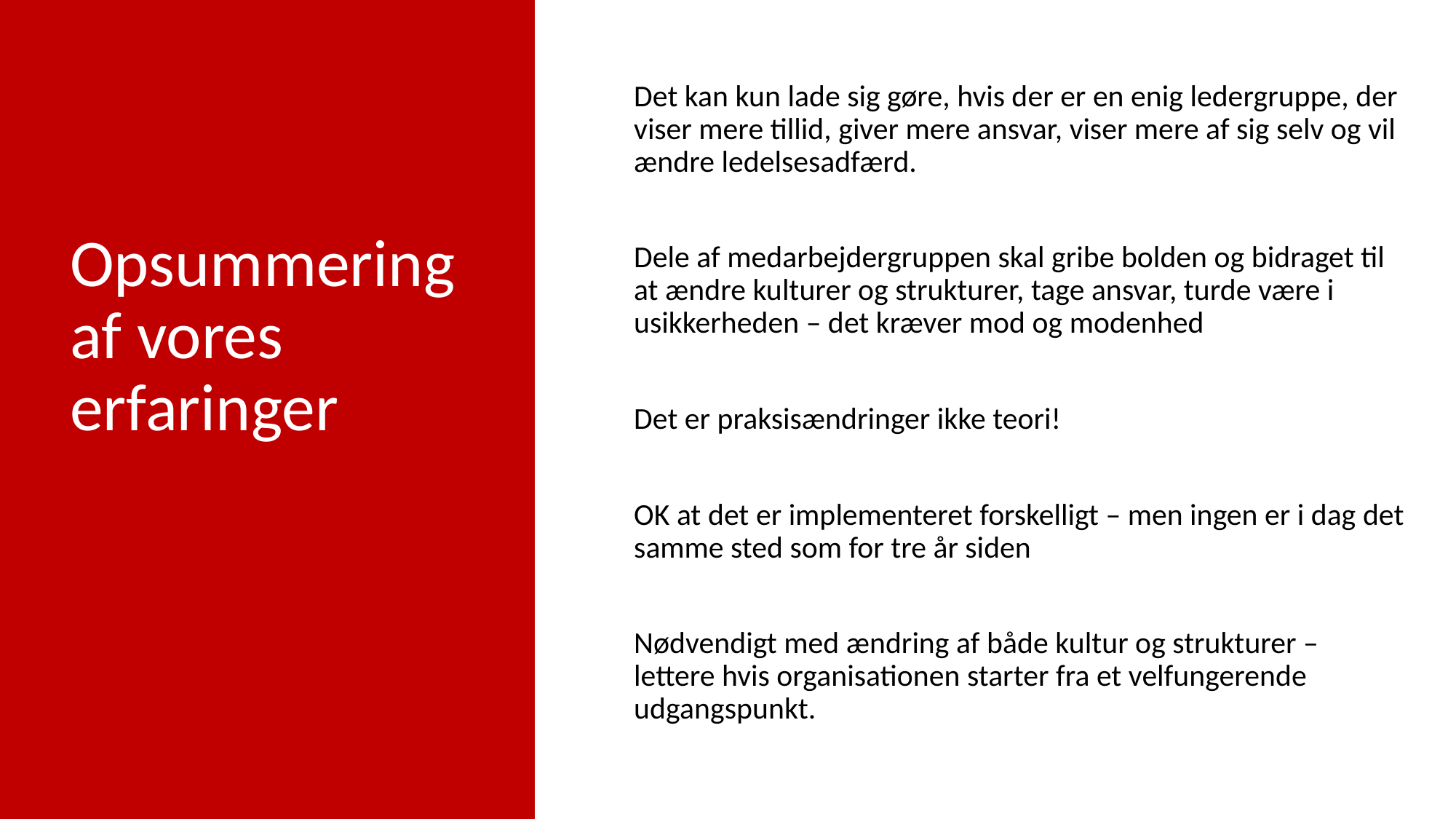

Det kan kun lade sig gøre, hvis der er en enig ledergruppe, der viser mere tillid, giver mere ansvar, viser mere af sig selv og vil ændre ledelsesadfærd.

Dele af medarbejdergruppen skal gribe bolden og bidraget til at ændre kulturer og strukturer, tage ansvar, turde være i usikkerheden – det kræver mod og modenhed

Det er praksisændringer ikke teori!

OK at det er implementeret forskelligt – men ingen er i dag det samme sted som for tre år siden

Nødvendigt med ændring af både kultur og strukturer – lettere hvis organisationen starter fra et velfungerende udgangspunkt.

Opsummering
af vores erfaringer